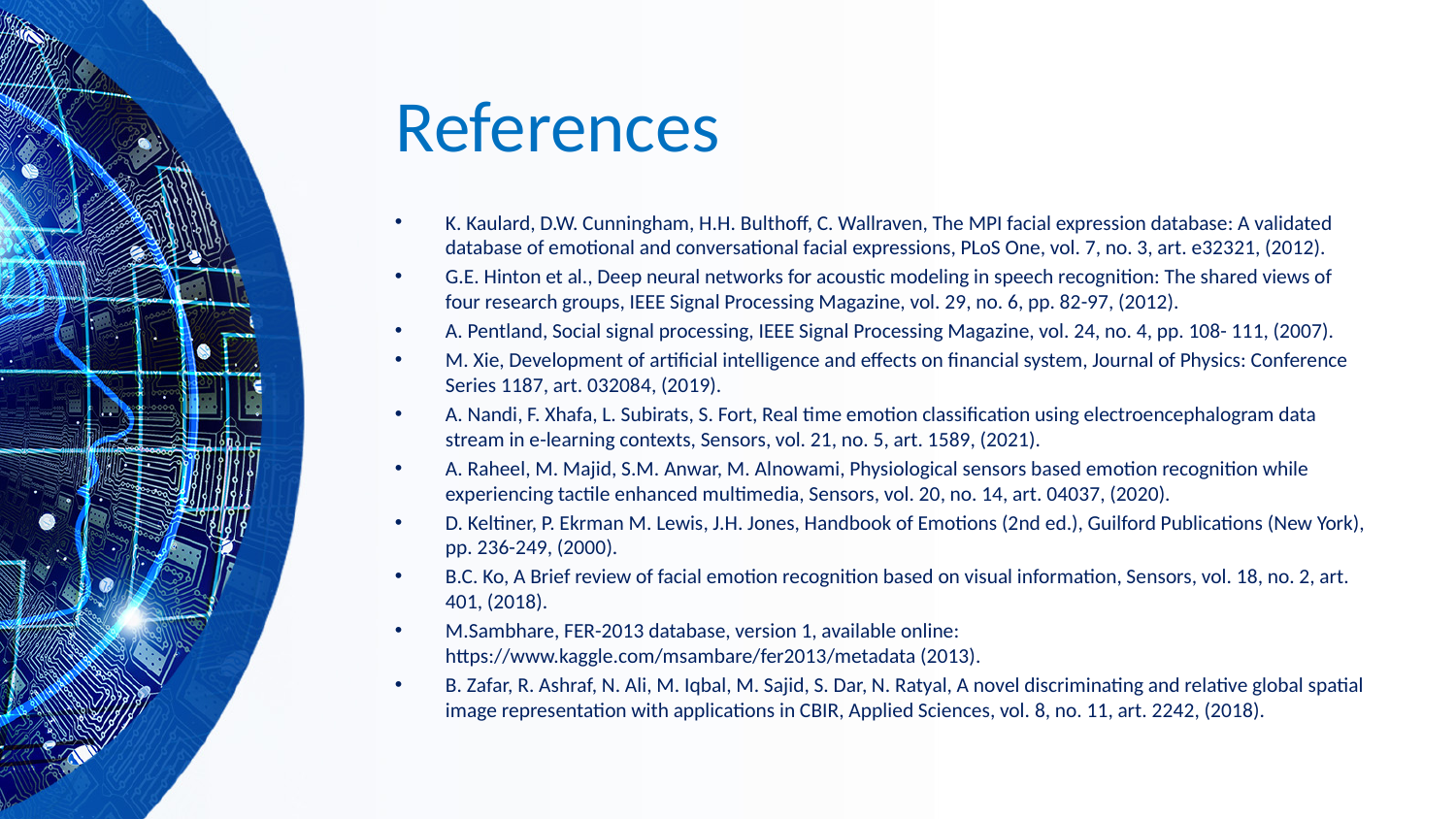

# References
K. Kaulard, D.W. Cunningham, H.H. Bulthoff, C. Wallraven, The MPI facial expression database: A validated database of emotional and conversational facial expressions, PLoS One, vol. 7, no. 3, art. e32321, (2012).
G.E. Hinton et al., Deep neural networks for acoustic modeling in speech recognition: The shared views of four research groups, IEEE Signal Processing Magazine, vol. 29, no. 6, pp. 82-97, (2012).
A. Pentland, Social signal processing, IEEE Signal Processing Magazine, vol. 24, no. 4, pp. 108- 111, (2007).
M. Xie, Development of artificial intelligence and effects on financial system, Journal of Physics: Conference Series 1187, art. 032084, (2019).
A. Nandi, F. Xhafa, L. Subirats, S. Fort, Real time emotion classification using electroencephalogram data stream in e-learning contexts, Sensors, vol. 21, no. 5, art. 1589, (2021).
A. Raheel, M. Majid, S.M. Anwar, M. Alnowami, Physiological sensors based emotion recognition while experiencing tactile enhanced multimedia, Sensors, vol. 20, no. 14, art. 04037, (2020).
D. Keltiner, P. Ekrman M. Lewis, J.H. Jones, Handbook of Emotions (2nd ed.), Guilford Publications (New York), pp. 236-249, (2000).
B.C. Ko, A Brief review of facial emotion recognition based on visual information, Sensors, vol. 18, no. 2, art. 401, (2018).
M.Sambhare, FER-2013 database, version 1, available online: https://www.kaggle.com/msambare/fer2013/metadata (2013).
B. Zafar, R. Ashraf, N. Ali, M. Iqbal, M. Sajid, S. Dar, N. Ratyal, A novel discriminating and relative global spatial image representation with applications in CBIR, Applied Sciences, vol. 8, no. 11, art. 2242, (2018).